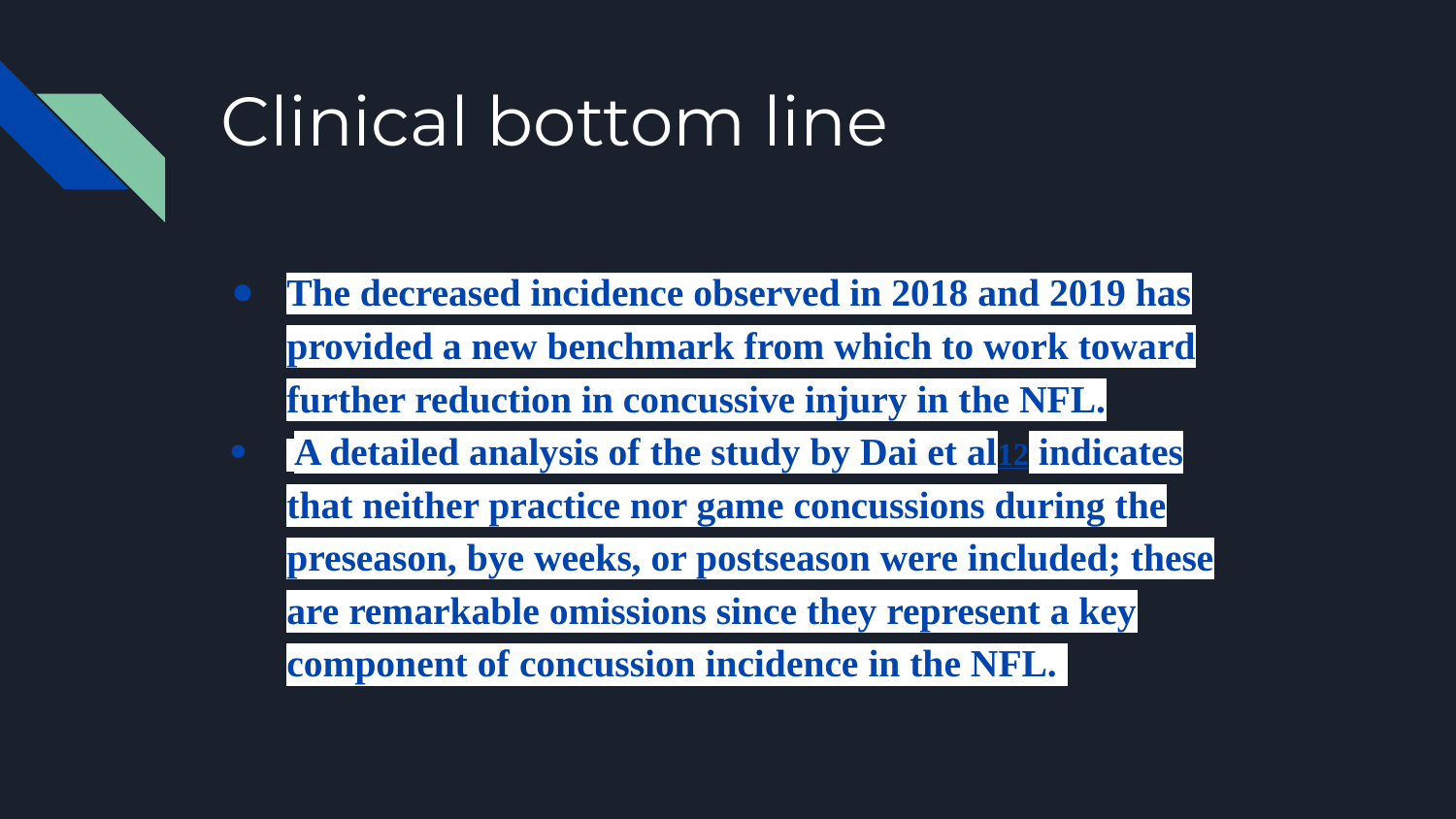

# Clinical bottom line
The decreased incidence observed in 2018 and 2019 has provided a new benchmark from which to work toward further reduction in concussive injury in the NFL.
 A detailed analysis of the study by Dai et al12 indicates that neither practice nor game concussions during the preseason, bye weeks, or postseason were included; these are remarkable omissions since they represent a key component of concussion incidence in the NFL.